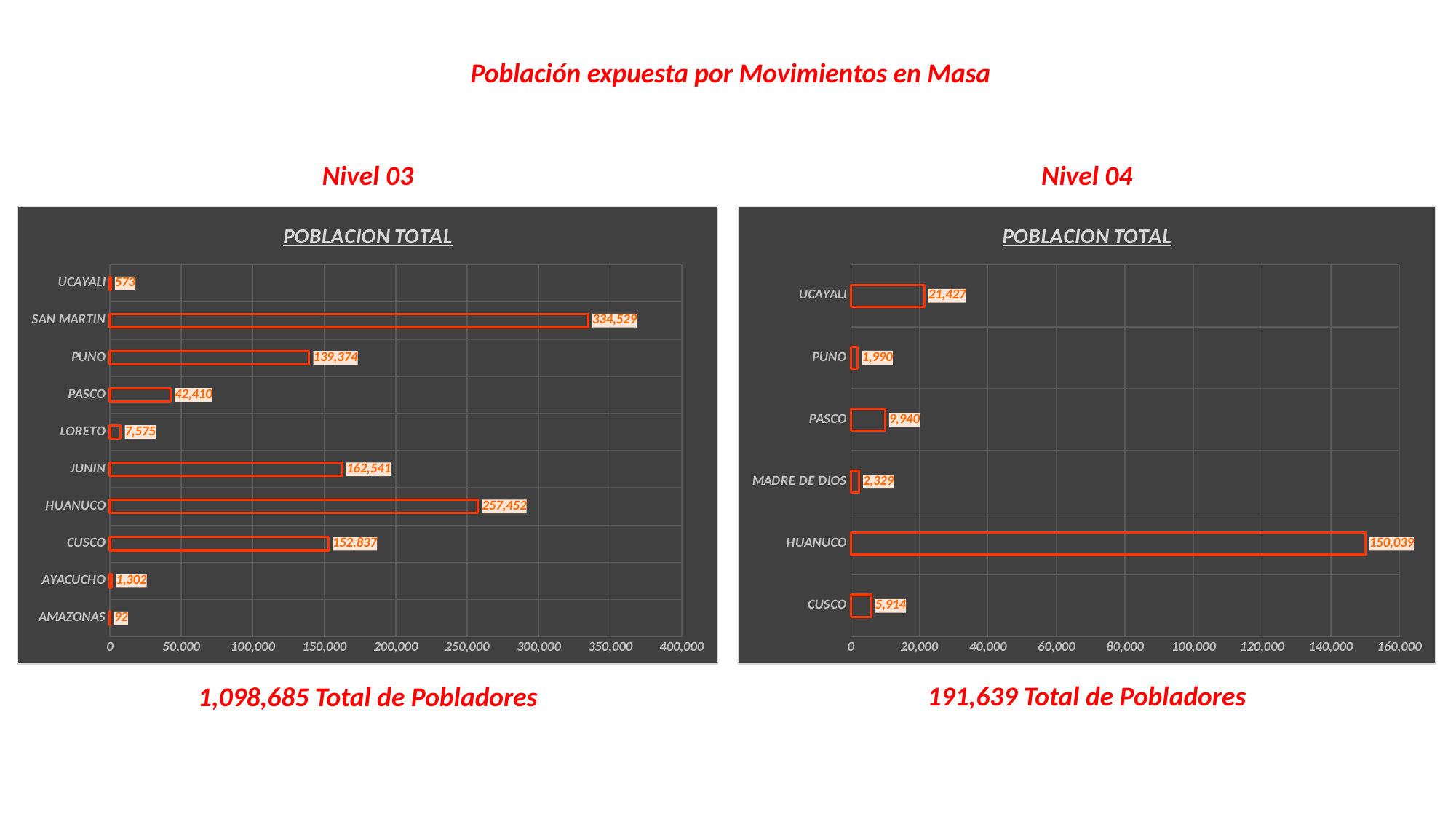

Población expuesta por Movimientos en Masa
Nivel 03
Nivel 04

### Chart: POBLACION TOTAL

| Category | POBLACION TOTAL |
|---|---|
| AMAZONAS | 92.0 |
| AYACUCHO | 1302.0 |
| CUSCO | 152837.0 |
| HUANUCO | 257452.0 |
| JUNIN | 162541.0 |
| LORETO | 7575.0 |
| PASCO | 42410.0 |
| PUNO | 139374.0 |
| SAN MARTIN | 334529.0 |
| UCAYALI | 573.0 |

### Chart: POBLACION TOTAL

| Category | POBLACION TOTAL |
|---|---|
| CUSCO | 5914.0 |
| HUANUCO | 150039.0 |
| MADRE DE DIOS | 2329.0 |
| PASCO | 9940.0 |
| PUNO | 1990.0 |
| UCAYALI | 21427.0 |
191,639 Total de Pobladores
1,098,685 Total de Pobladores